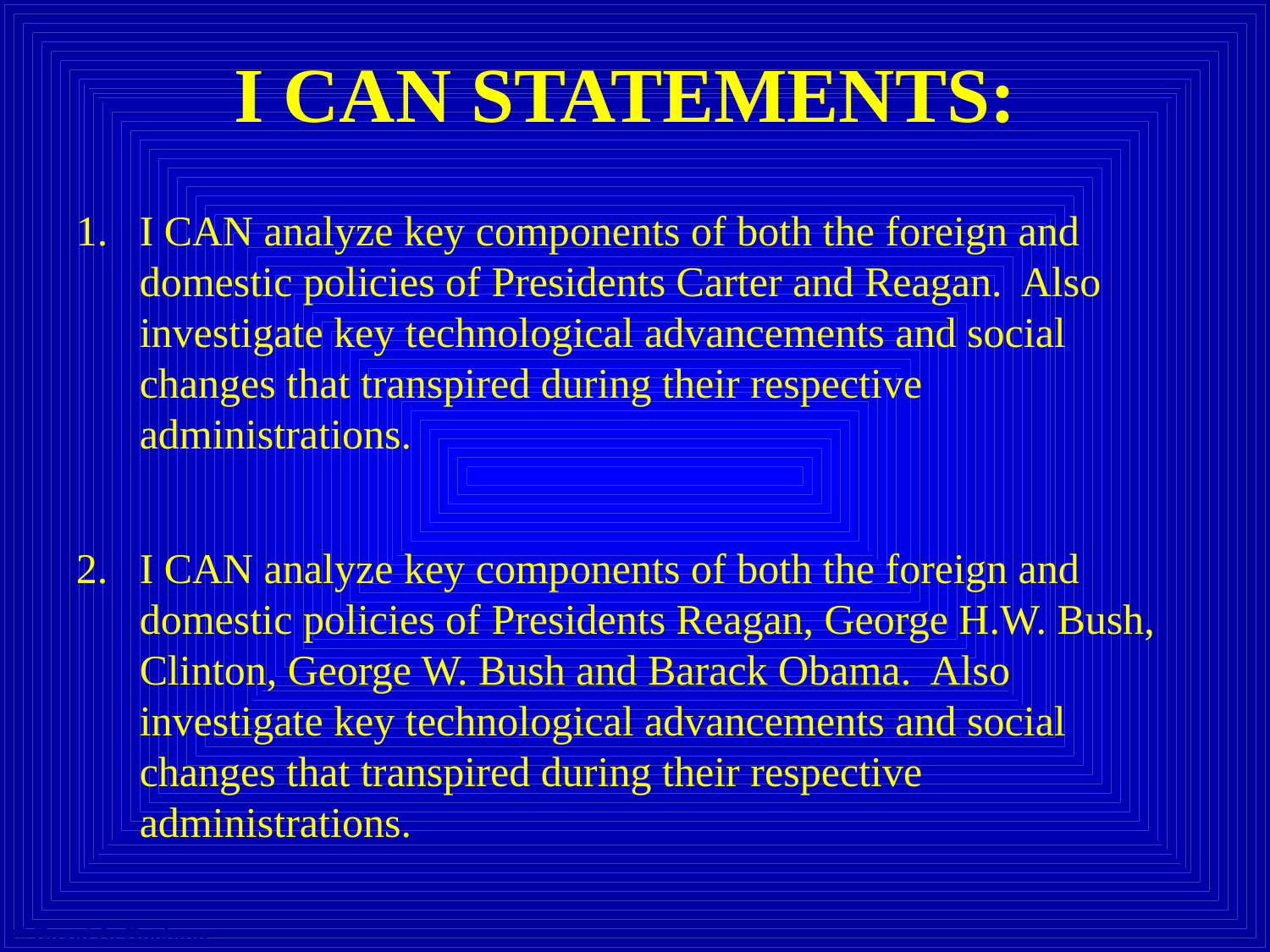

# I CAN STATEMENTS:
I CAN analyze key components of both the foreign and domestic policies of Presidents Carter and Reagan.  Also investigate key technological advancements and social changes that transpired during their respective administrations.

I CAN analyze key components of both the foreign and domestic policies of Presidents Reagan, George H.W. Bush, Clinton, George W. Bush and Barack Obama.  Also investigate key technological advancements and social changes that transpired during their respective administrations.